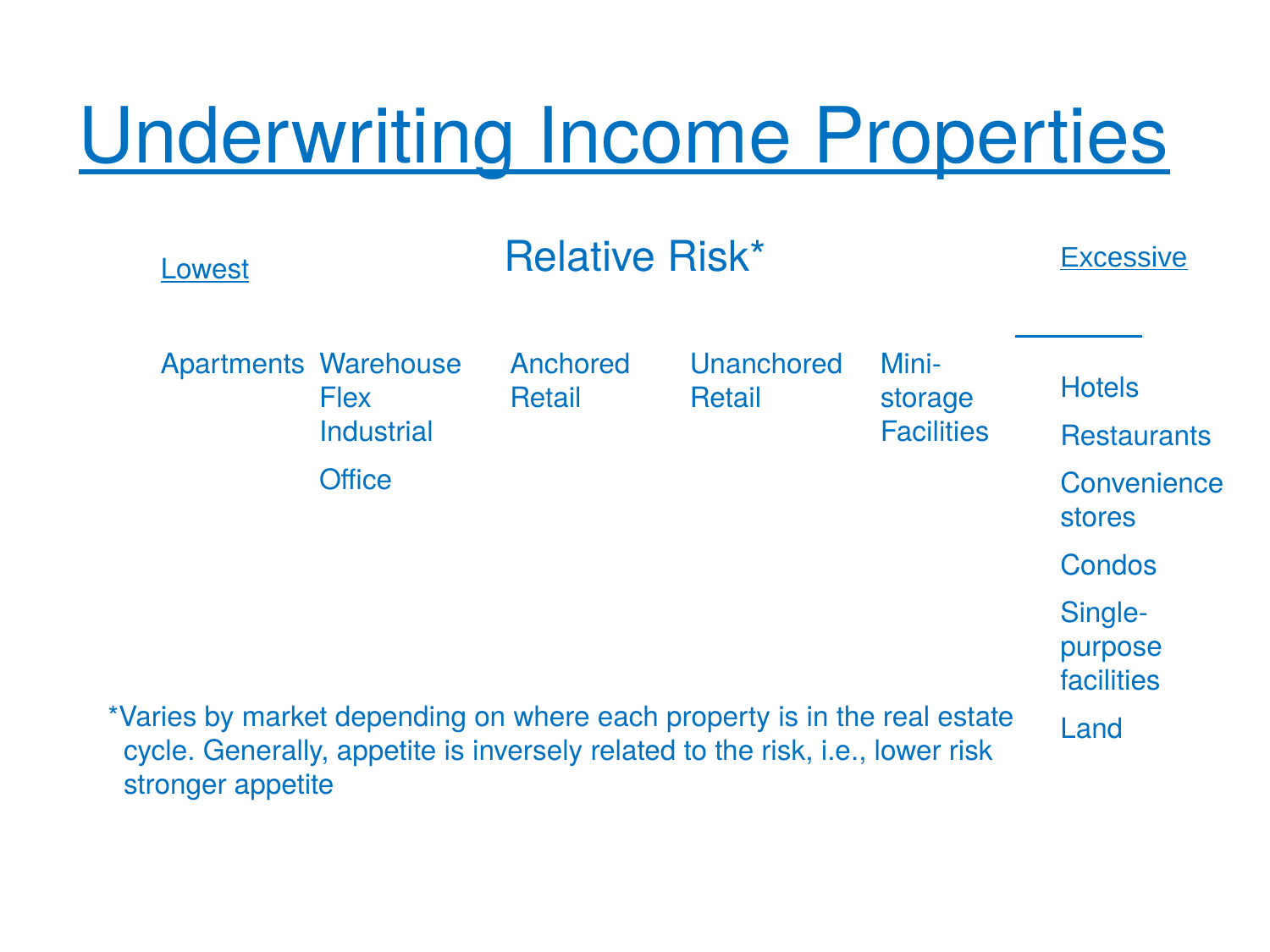

# Underwriting Income Properties
Relative Risk*

Excessive
Lowest
Apartments
WarehouseFlex Industrial
Office

Anchored Retail
Unanchored Retail
Mini-storage Facilities
Hotels
Restaurants
Convenience stores
Condos
Single-purpose facilities
Land
*Varies by market depending on where each property is in the real estate cycle. Generally, appetite is inversely related to the risk, i.e., lower risk stronger appetite